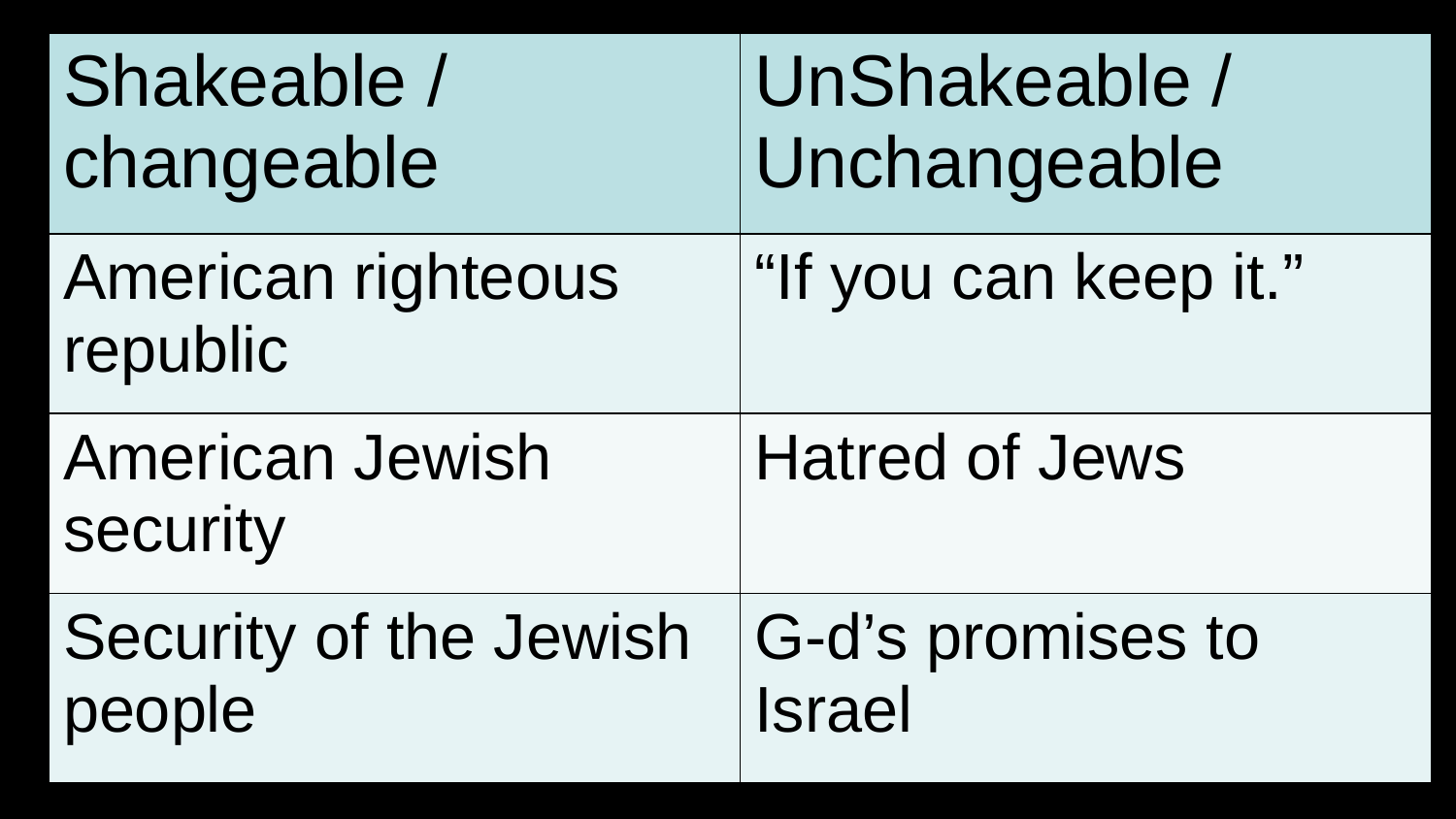

| Shakeable / changeable | UnShakeable / Unchangeable |
| --- | --- |
| American righteous republic | “If you can keep it.” |
| American Jewish security | Hatred of Jews |
| Security of the Jewish people | G-d’s promises to Israel |